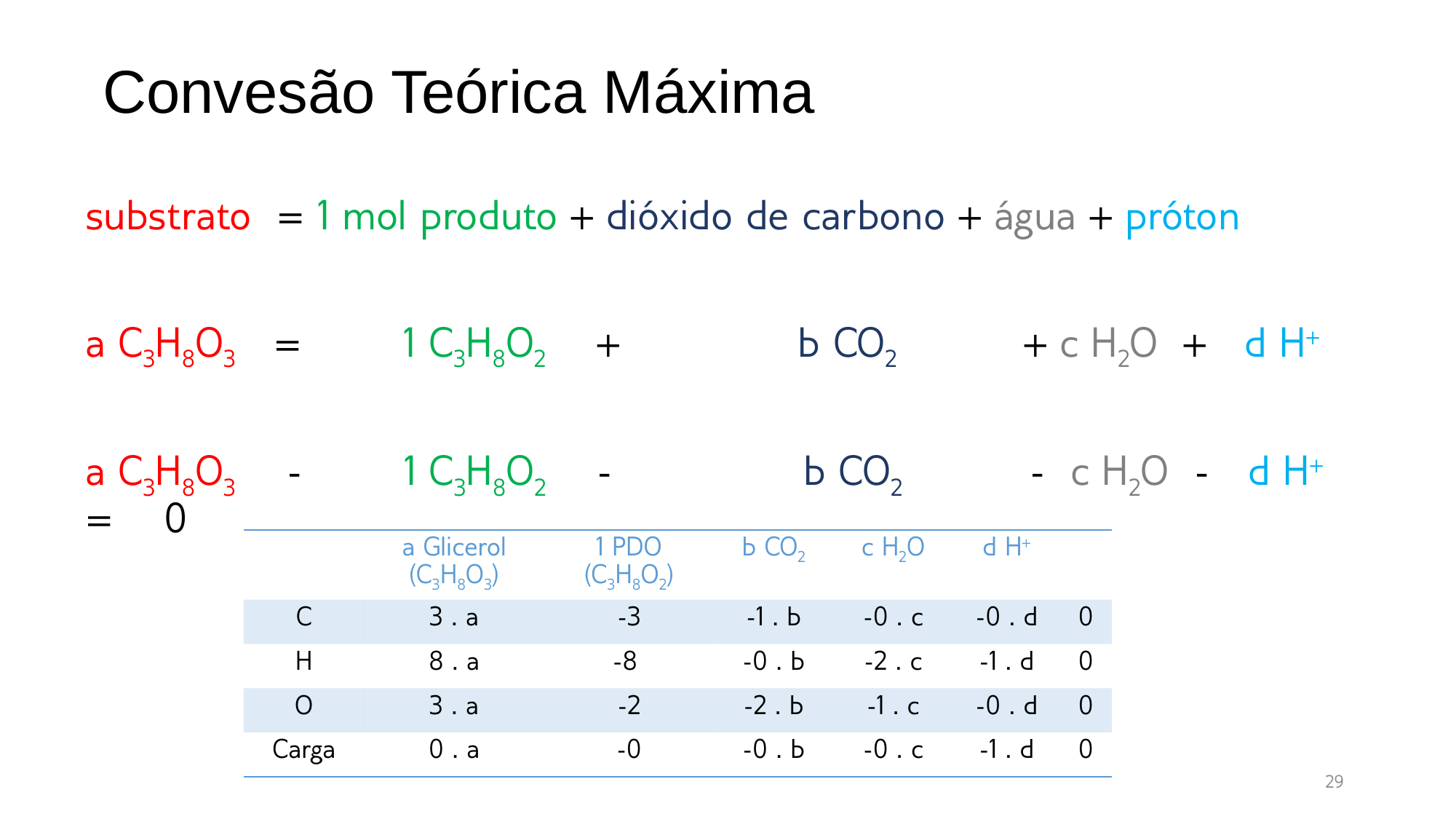

# Convesão Teórica Máxima

substrato  = 1 mol produto + dióxido de carbono + água + próton

a C3H8O3   =        1 C3H8O2    +              b CO2                 + c H2O  +   d H+

a C3H8O3    -        1 C3H8O2    -               b CO2                 -  c H2O  -   d H+    =    0

|  | a Glicerol (C3H8O3) | 1 PDO (C3H8O2) | b CO2 | c H2O | d H+ |  |
| --- | --- | --- | --- | --- | --- | --- |
| C | 3 . a | -3 | -1 . b | -0 . c | -0 . d | 0 |
| H | 8 . a | -8 | -0 . b | -2 . c | -1 . d | 0 |
| O | 3 . a | -2 | -2 . b | -1 . c | -0 . d | 0 |
| Carga | 0 . a | -0 | -0 . b | -0 . c | -1 . d | 0 |
29